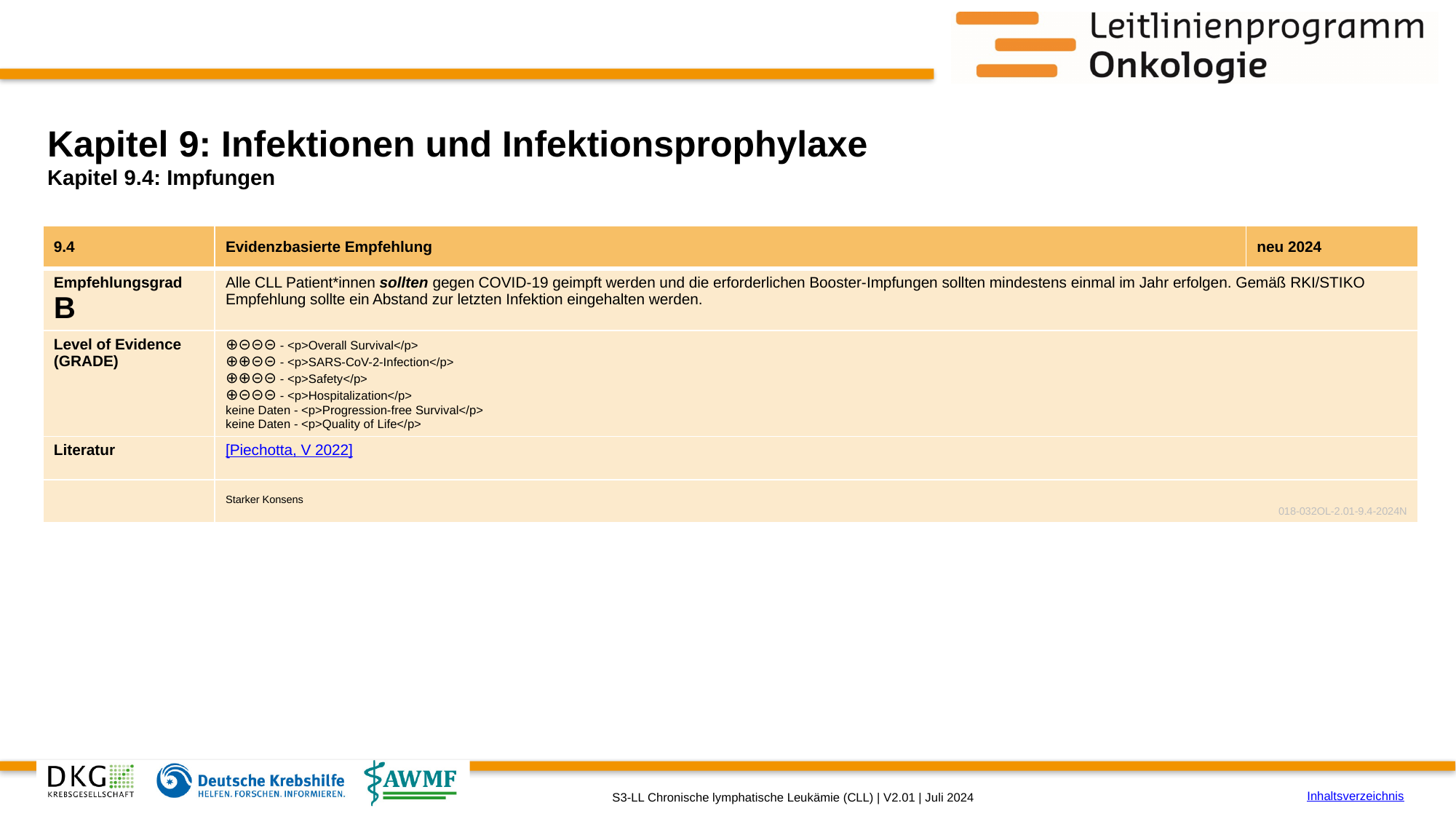

# Kapitel 9: Infektionen und Infektionsprophylaxe
Kapitel 9.4: Impfungen
| 9.4 | Evidenzbasierte Empfehlung | neu 2024 |
| --- | --- | --- |
| Empfehlungsgrad B | Alle CLL Patient\*innen sollten gegen COVID-19 geimpft werden und die erforderlichen Booster-Impfungen sollten mindestens einmal im Jahr erfolgen. Gemäß RKI/STIKO Empfehlung sollte ein Abstand zur letzten Infektion eingehalten werden. |  |
| Level of Evidence (GRADE) | ⊕⊝⊝⊝ - <p>Overall Survival</p> ⊕⊕⊝⊝ - <p>SARS-CoV-2-Infection</p> ⊕⊕⊝⊝ - <p>Safety</p> ⊕⊝⊝⊝ - <p>Hospitalization</p> keine Daten - <p>Progression-free Survival</p> keine Daten - <p>Quality of Life</p> |  |
| Literatur | [Piechotta, V 2022] |  |
|  | Starker Konsens 018-032OL-2.01-9.4-2024N |  |
Inhaltsverzeichnis
S3-LL Chronische lymphatische Leukämie (CLL) | V2.01 | Juli 2024